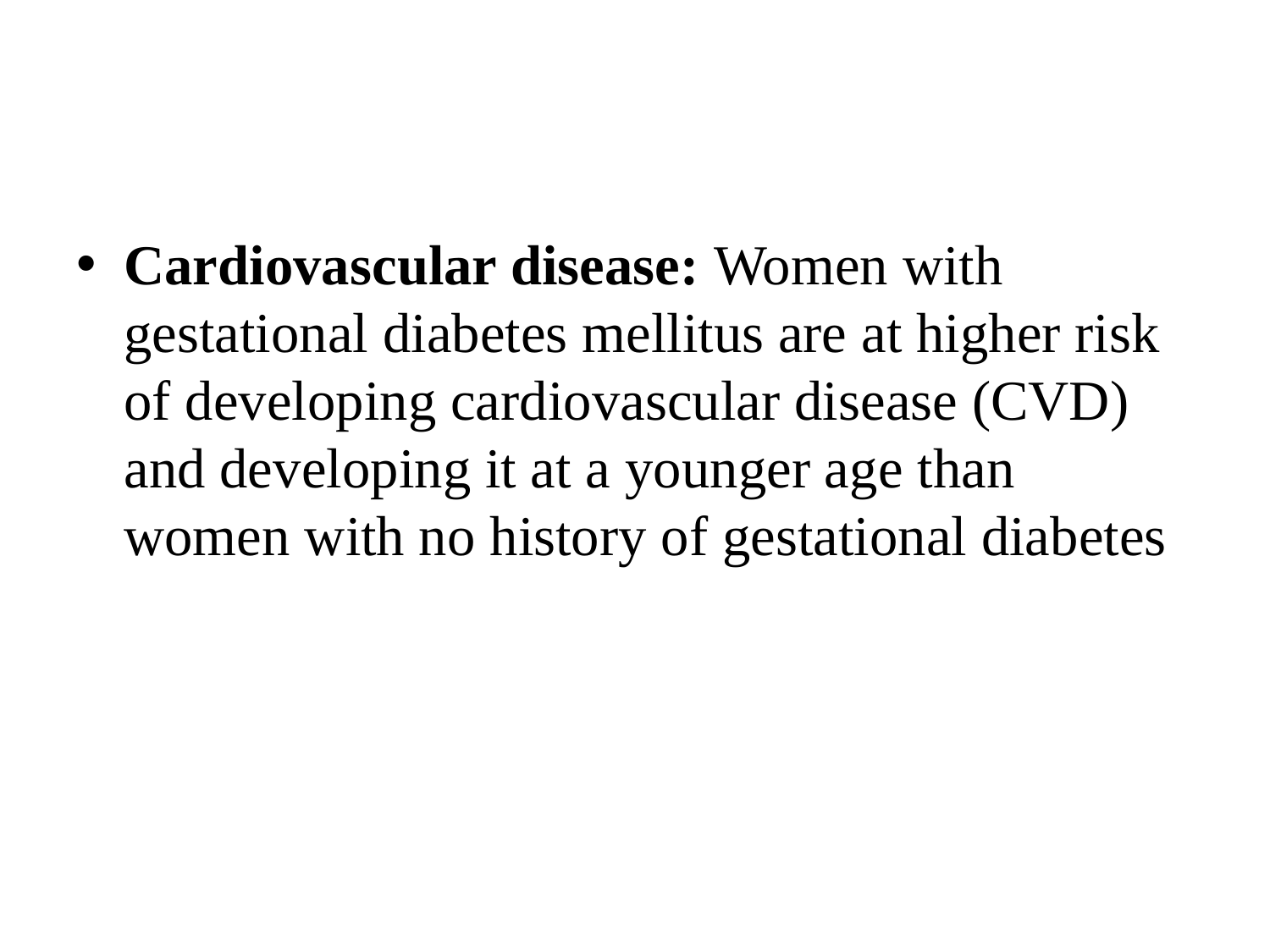

#
Cardiovascular disease: Women with gestational diabetes mellitus are at higher risk of developing cardiovascular disease (CVD) and developing it at a younger age than women with no history of gestational diabetes